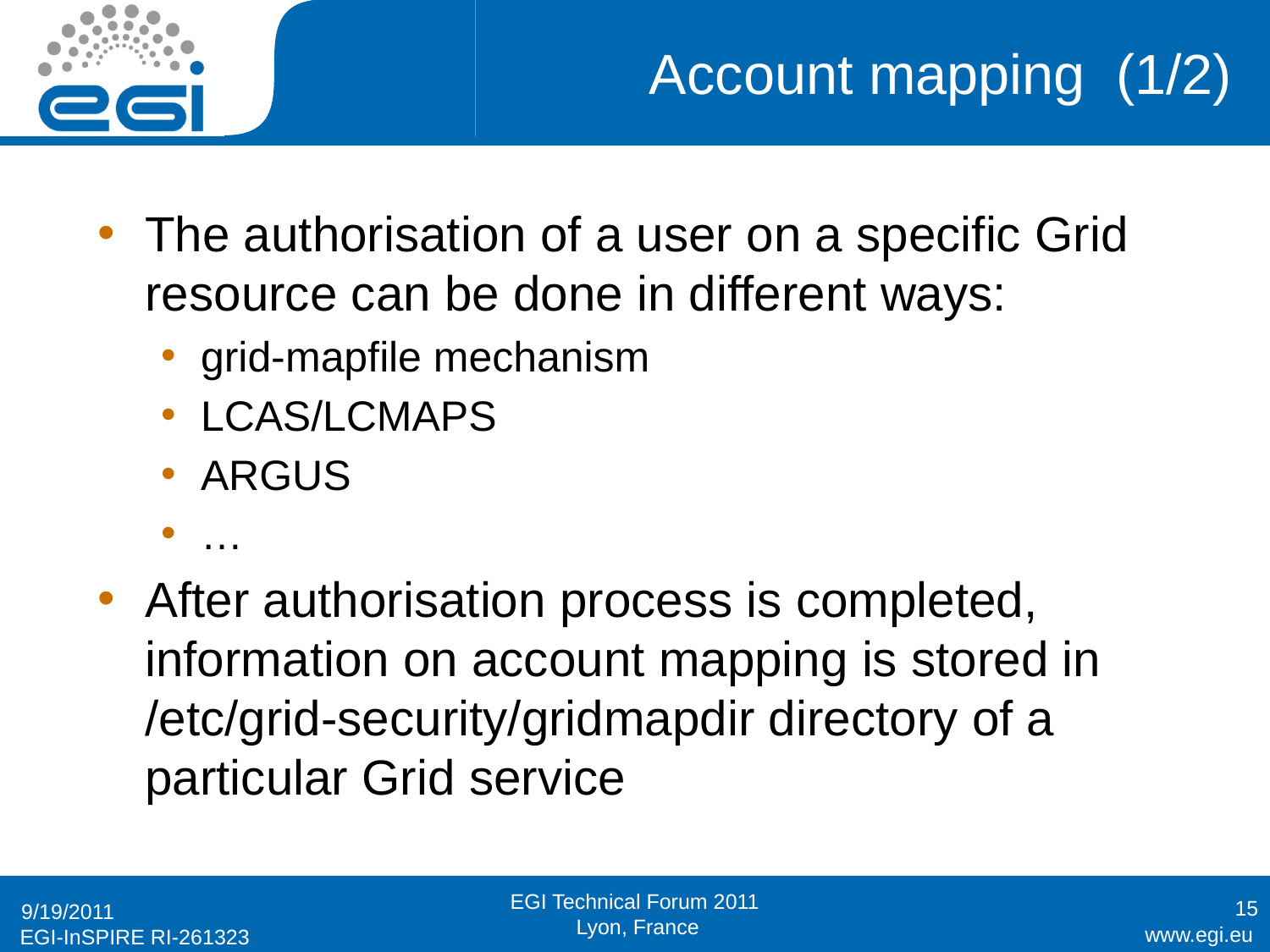

# Account mapping  (1/2)
The authorisation of a user on a specific Grid resource can be done in different ways:
grid-mapfile mechanism
LCAS/LCMAPS
ARGUS
…
After authorisation process is completed, information on account mapping is stored in /etc/grid-security/gridmapdir directory of a particular Grid service

15
9/19/2011
EGI Technical Forum 2011
 Lyon, France